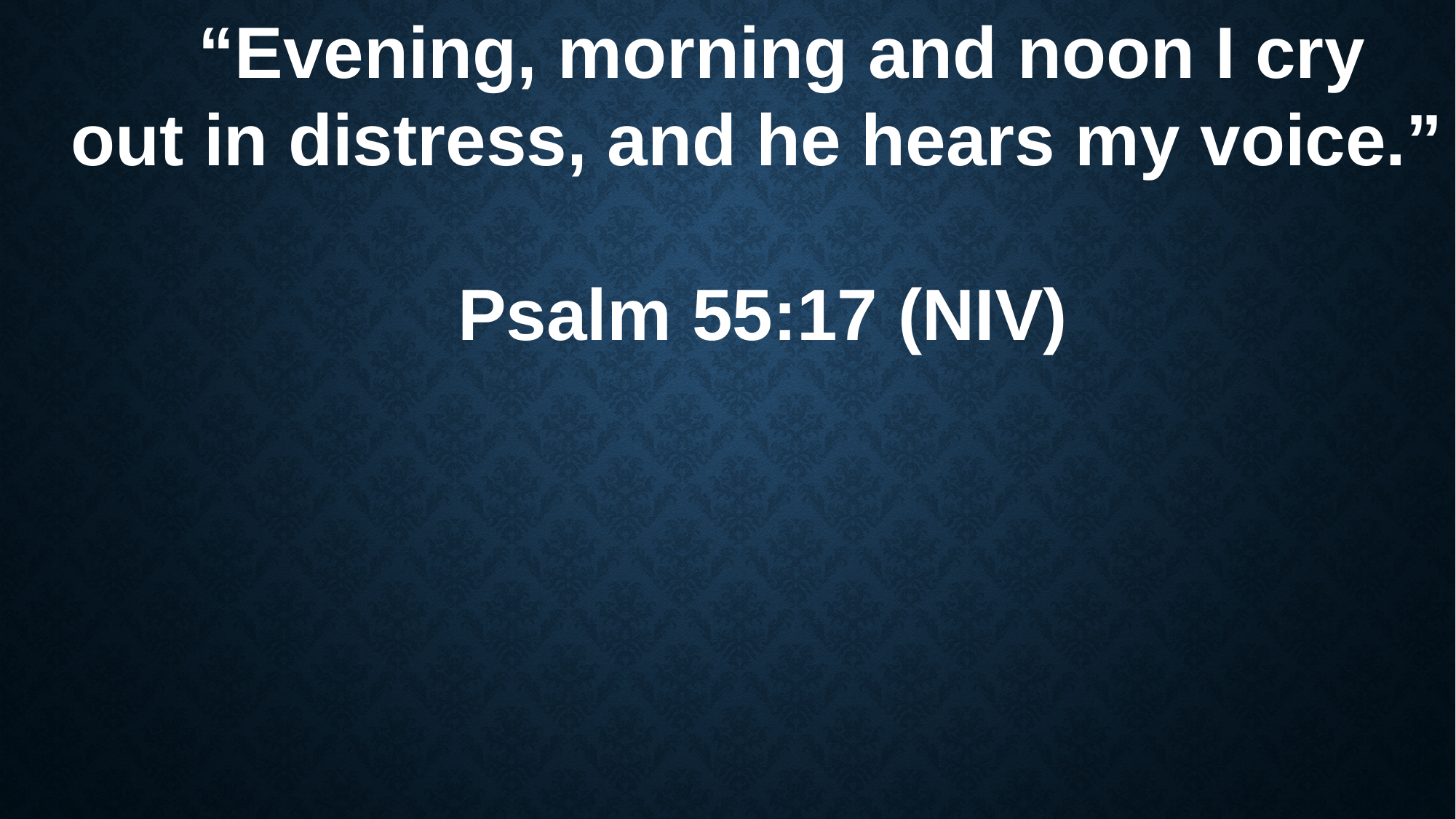

“Evening, morning and noon I cry out in distress, and he hears my voice.”
Psalm 55:17 (NIV)